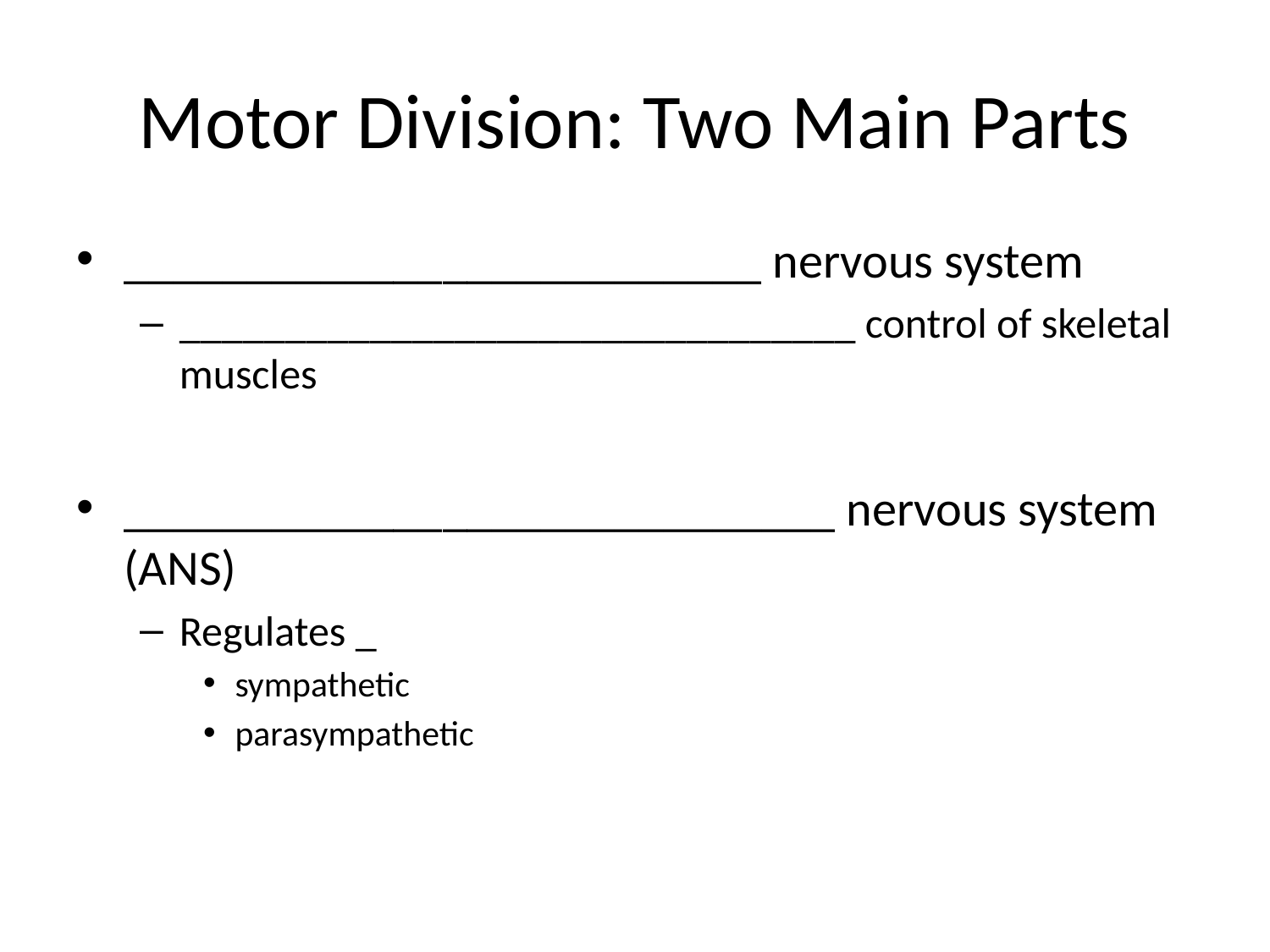

# Motor Division: Two Main Parts
__________________________ nervous system
________________________________ control of skeletal muscles

_____________________________ nervous system (ANS)
Regulates _
sympathetic
parasympathetic